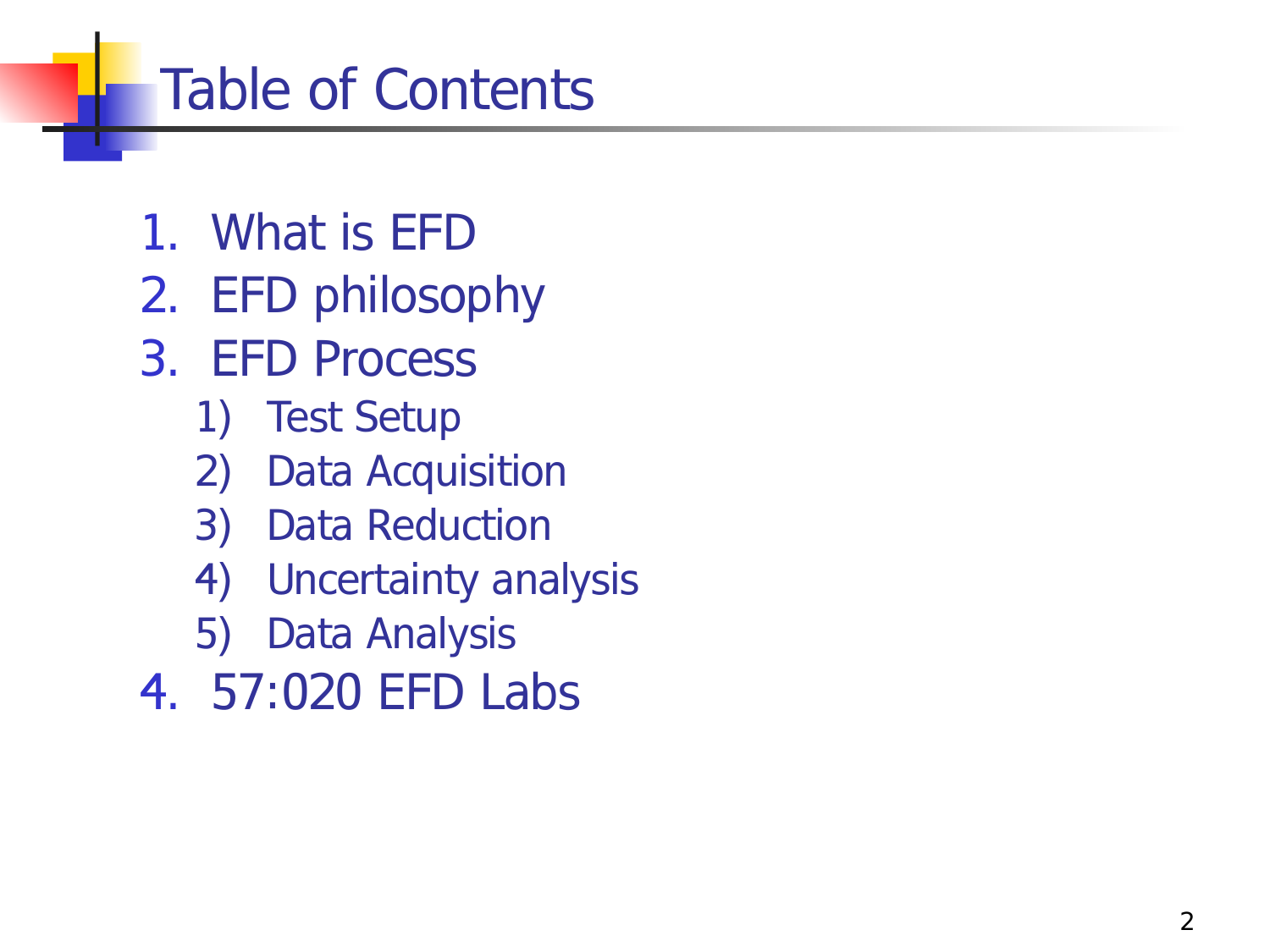

# Table of Contents
What is EFD
EFD philosophy
EFD Process
Test Setup
Data Acquisition
Data Reduction
Uncertainty analysis
Data Analysis
57:020 EFD Labs
2